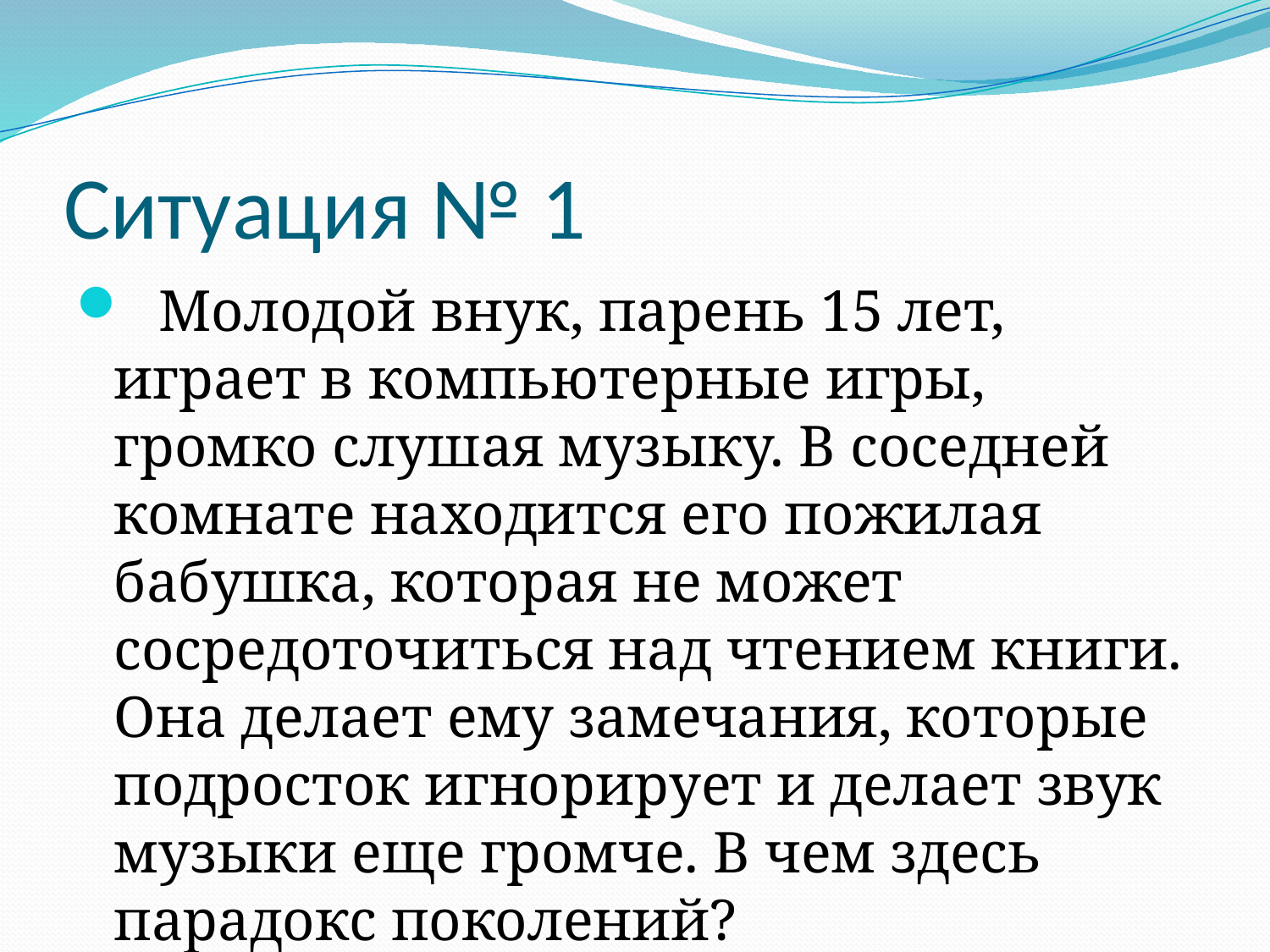

# Ситуация № 1
  Молодой внук, парень 15 лет, играет в компьютерные игры, громко слушая музыку. В соседней комнате находится его пожилая бабушка, которая не может сосредоточиться над чтением книги. Она делает ему замечания, которые подросток игнорирует и делает звук музыки еще громче. В чем здесь парадокс поколений?